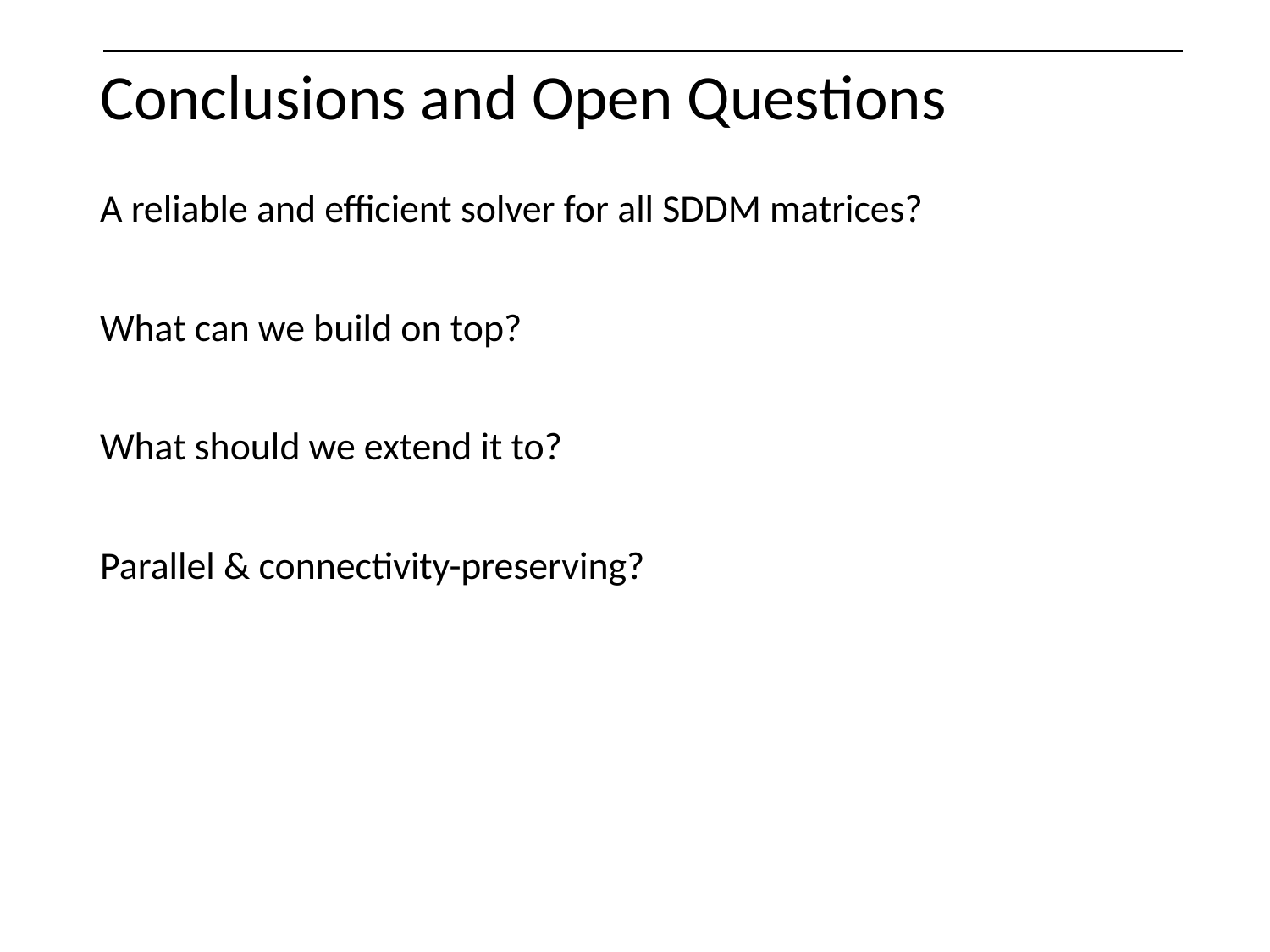

# Conclusions and Open Questions
A reliable and efficient solver for all SDDM matrices?

What can we build on top?

What should we extend it to?

Parallel & connectivity-preserving?